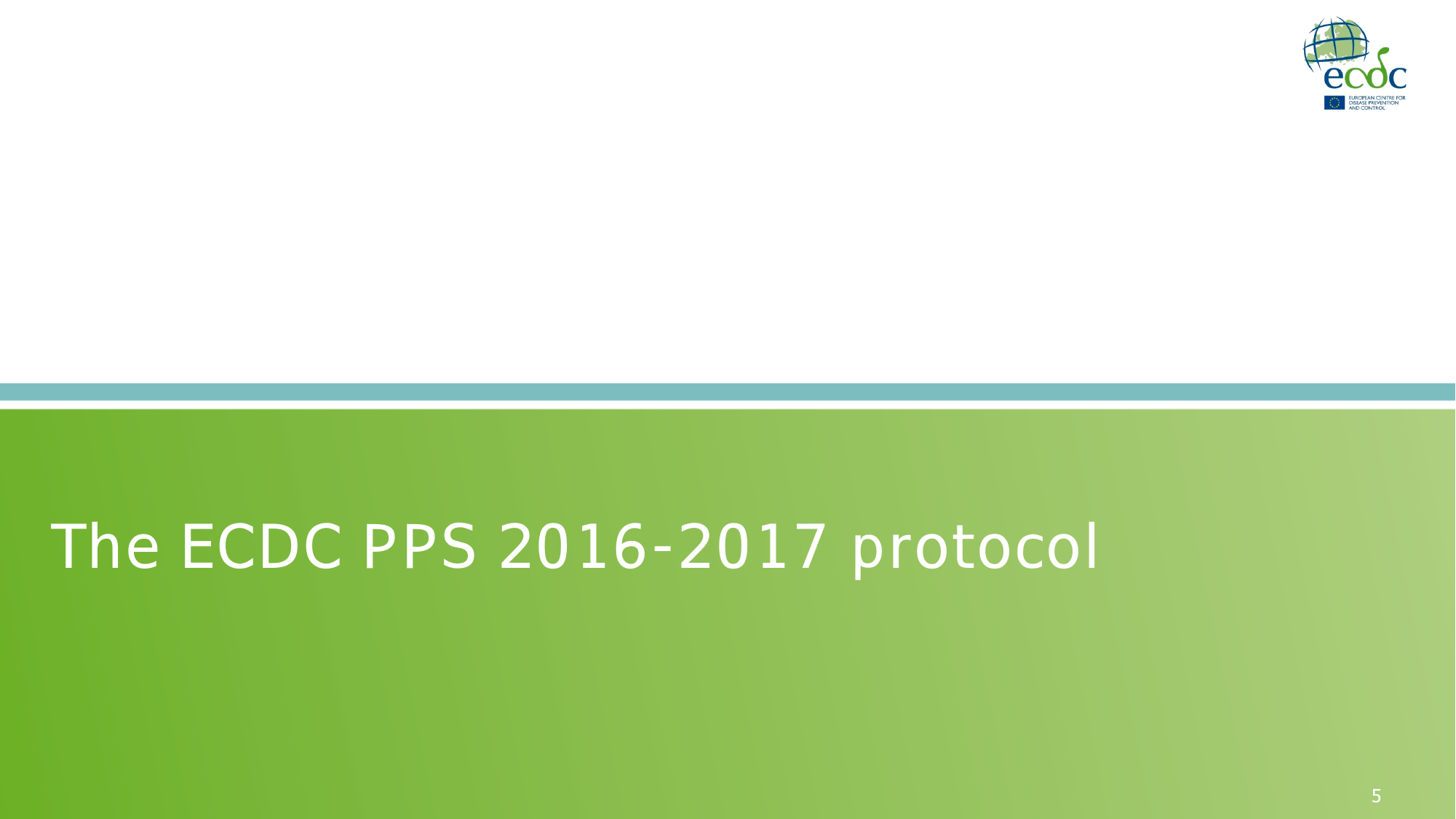

# The ECDC PPS 2016-2017 protocol
5